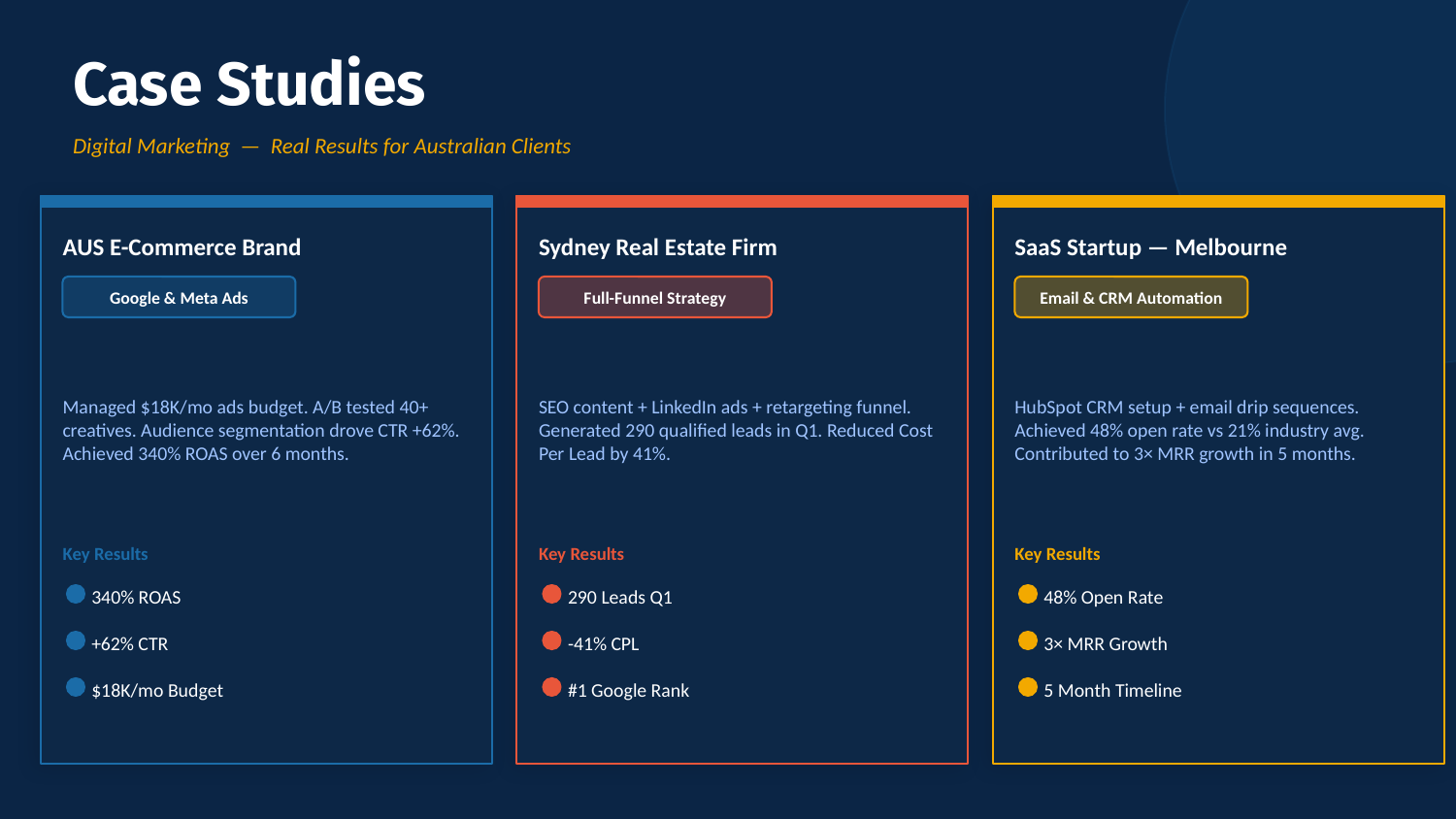

Case Studies
Digital Marketing  —  Real Results for Australian Clients

AUS E-Commerce Brand
Sydney Real Estate Firm
SaaS Startup — Melbourne

Google & Meta Ads

Full-Funnel Strategy

Email & CRM Automation
Managed $18K/mo ads budget. A/B tested 40+ creatives. Audience segmentation drove CTR +62%. Achieved 340% ROAS over 6 months.
SEO content + LinkedIn ads + retargeting funnel. Generated 290 qualified leads in Q1. Reduced Cost Per Lead by 41%.
HubSpot CRM setup + email drip sequences. Achieved 48% open rate vs 21% industry avg. Contributed to 3× MRR growth in 5 months.
Key Results
Key Results
Key Results
340% ROAS
290 Leads Q1
48% Open Rate

+62% CTR
-41% CPL
3× MRR Growth

$18K/mo Budget
#1 Google Rank
5 Month Timeline